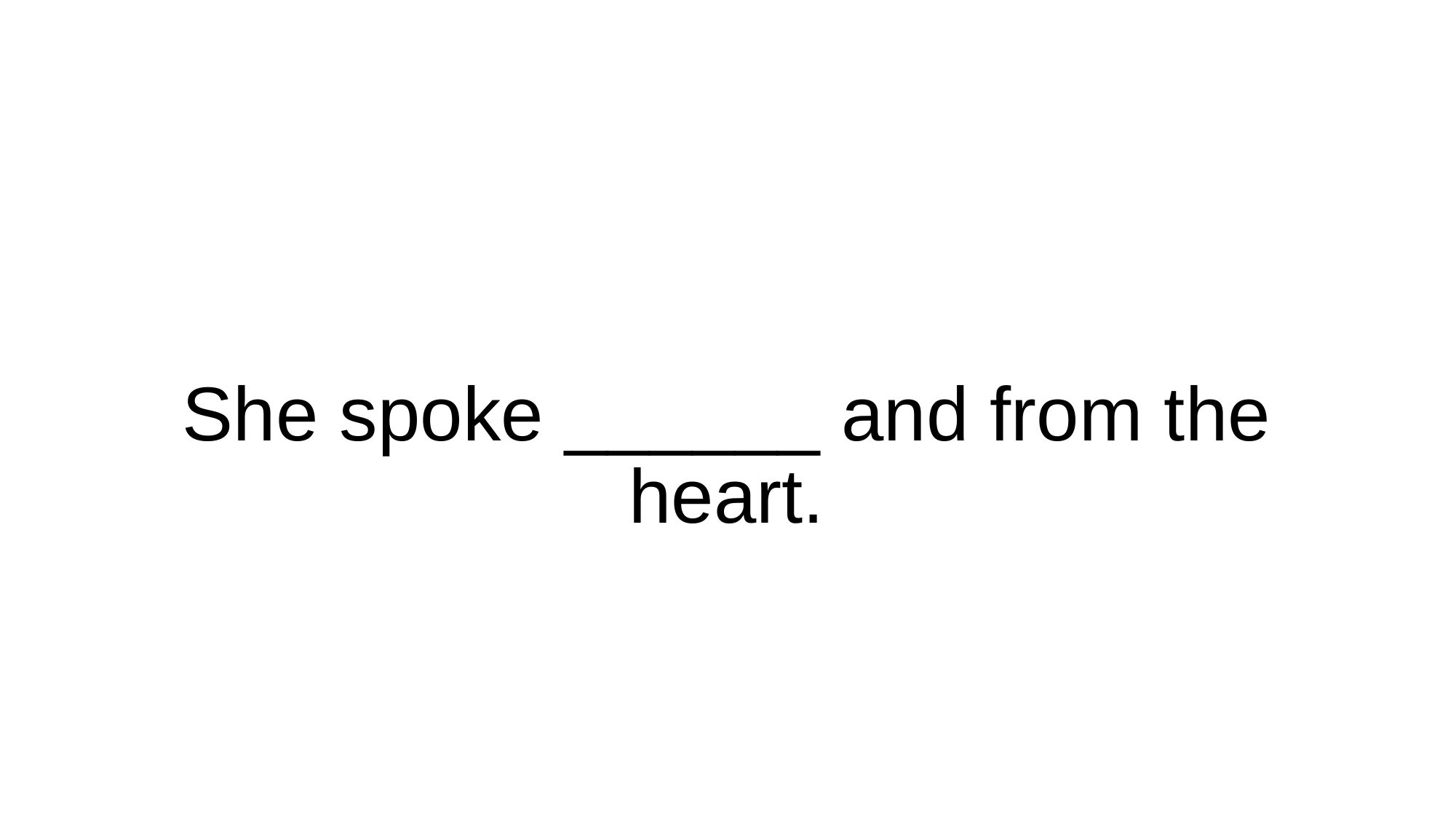

# She spoke ______ and from the heart.